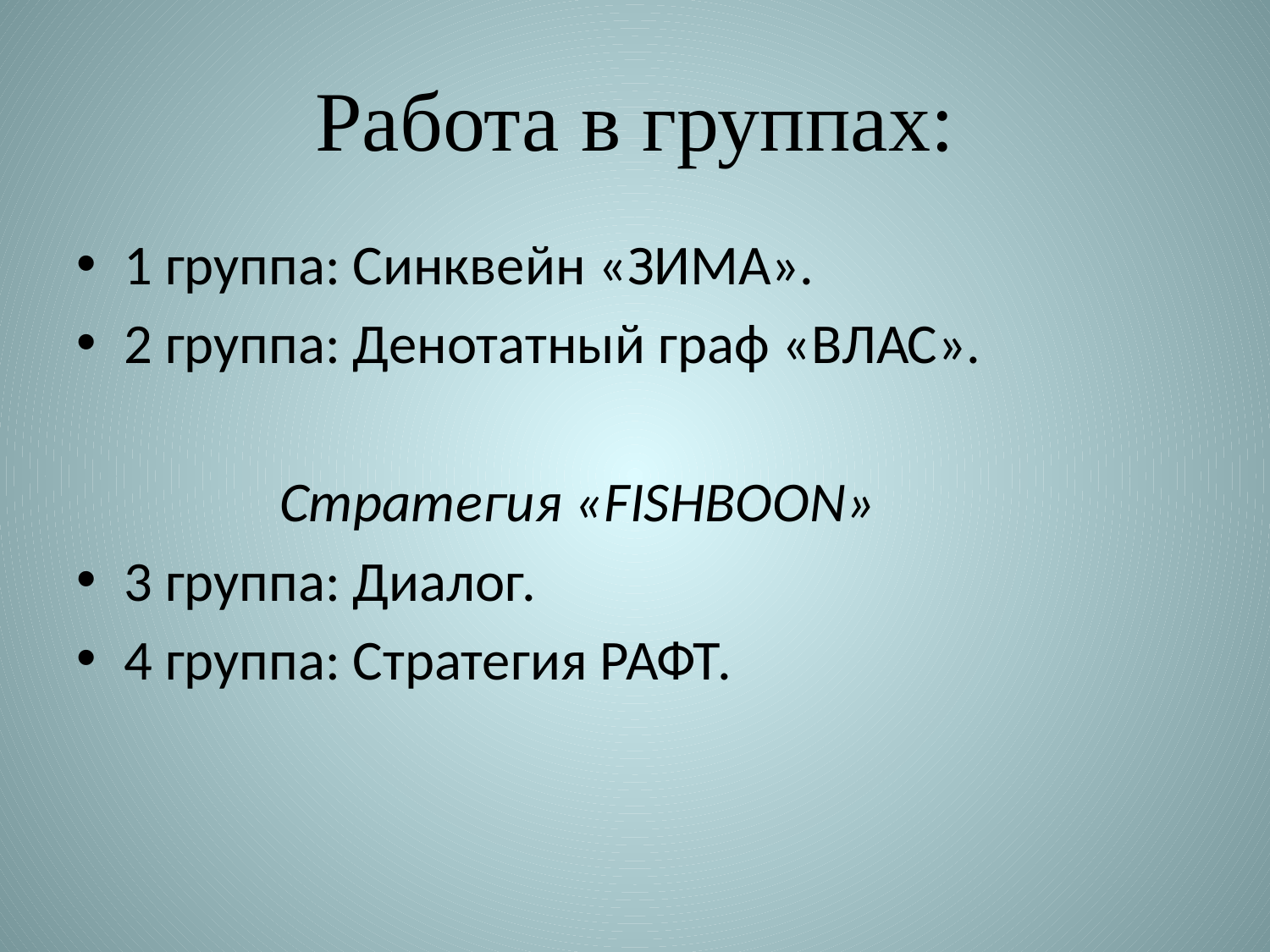

# Работа в группах:
1 группа: Синквейн «ЗИМА».
2 группа: Денотатный граф «ВЛАС».

                Стратегия «FISHBOON»
3 группа: Диалог.
4 группа: Стратегия РАФТ.